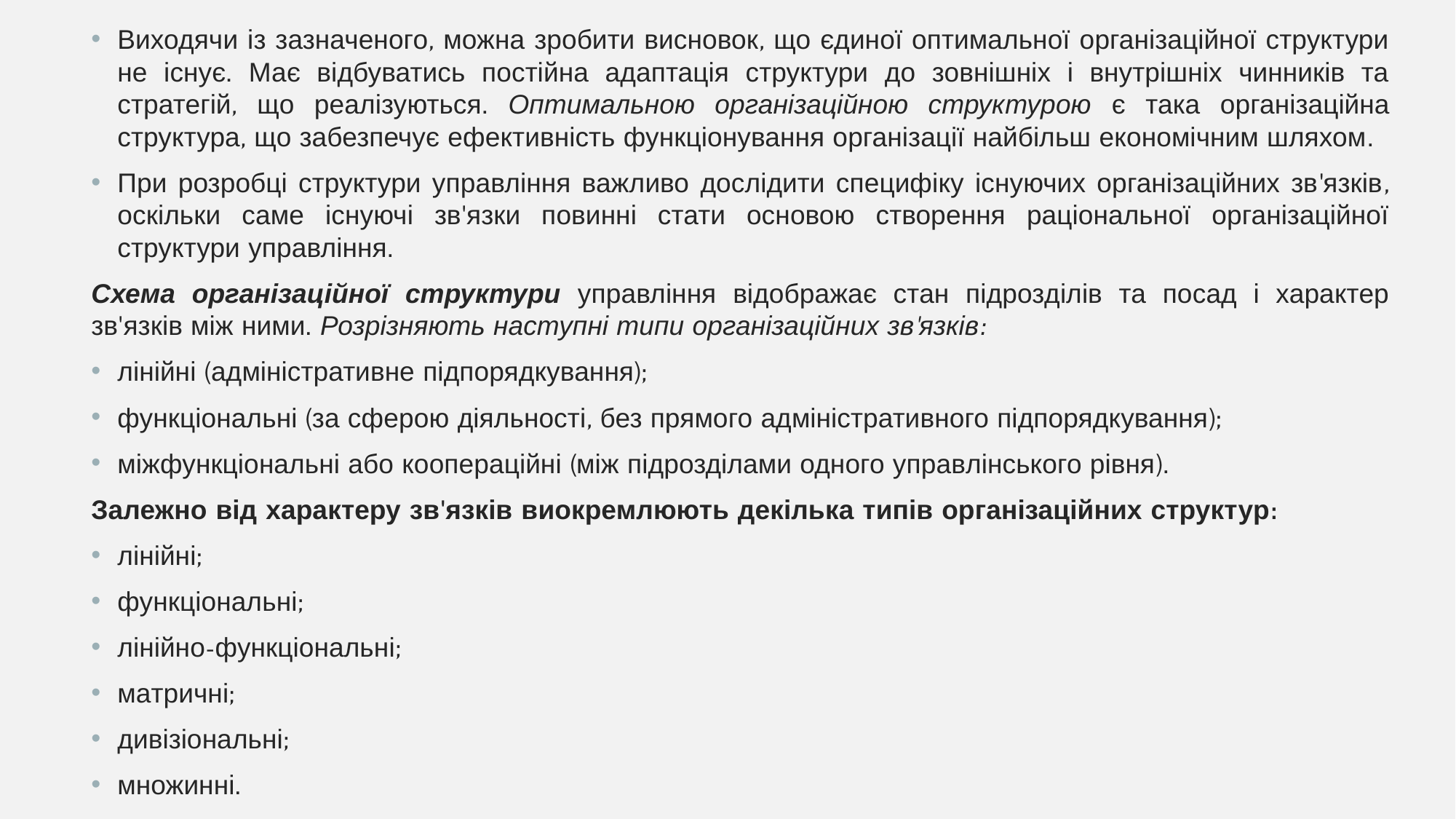

Виходячи із зазначеного, можна зробити висновок, що єдиної опти­мальної організаційної структури не існує. Має відбуватись постійна адаптація структури до зовнішніх і внутрішніх чинників та стратегій, що реалізуються. Оптимальною організаційною структурою є така організаційна структура, що забезпечує ефективність функціонування організації найбільш економічним шляхом.
При розробці структури управління важливо дослідити специфіку існу­ючих організаційних зв'язків, оскільки саме існуючі зв'язки повинні стати основою створення раціональної організаційної структури управління.
Схема організаційної структури управління відображає стан підроз­ділів та посад і характер зв'язків між ними. Розрізняють наступні типи організаційних зв'язків:
лінійні (адміністративне підпорядкування);
функціональні (за сферою діяльності, без прямого адміністративного підпорядкування);
міжфункціональні або коопераційні (між підрозділами одного управ­лінського рівня).
Залежно від характеру зв'язків виокремлюють декілька типів органі­заційних структур:
лінійні;
функціональні;
лінійно-функціональні;
ма­тричні;
дивізіональні;
множинні.